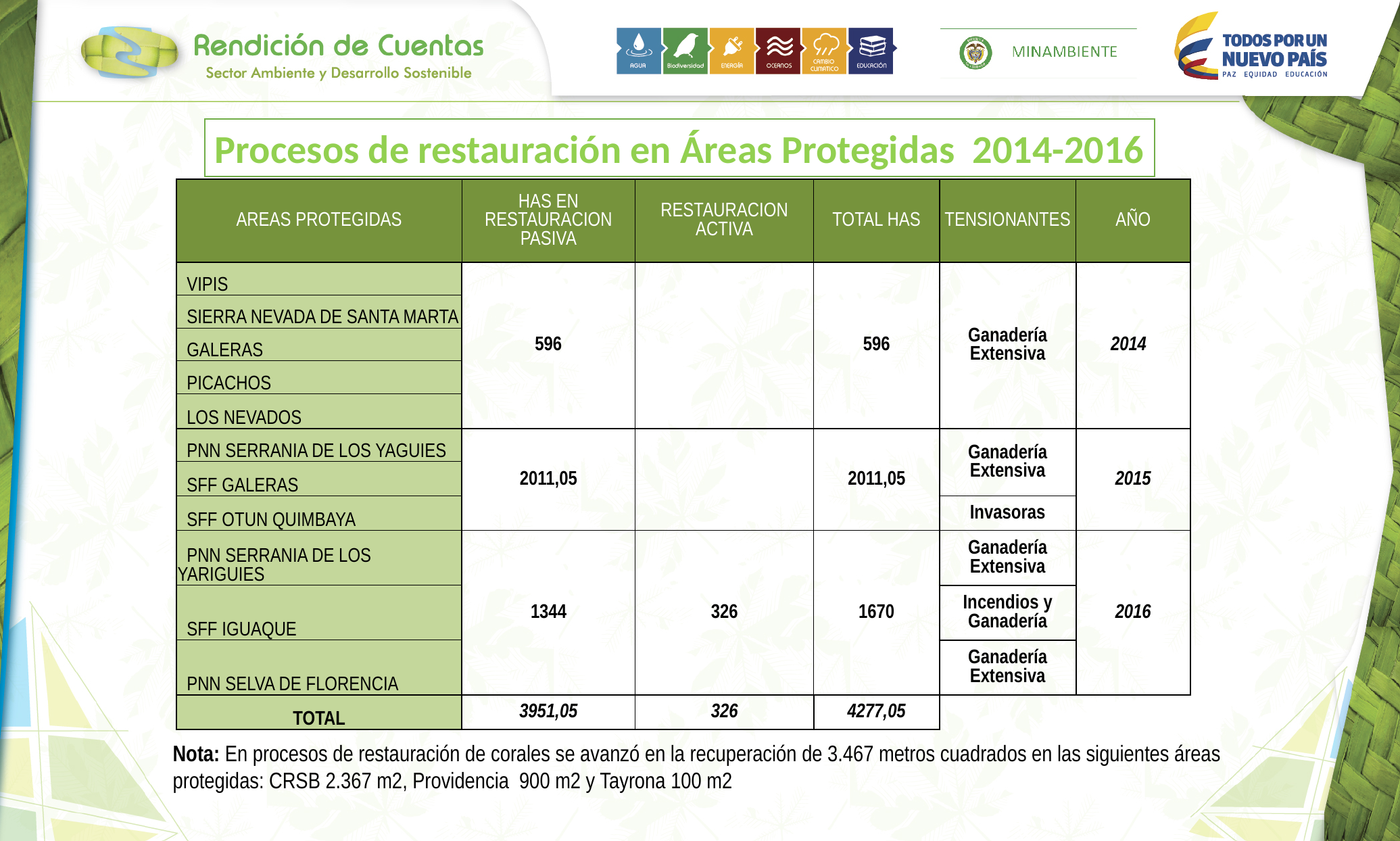

Procesos de restauración en Áreas Protegidas  2014-2016
| AREAS PROTEGIDAS | HAS EN RESTAURACION PASIVA | RESTAURACION ACTIVA | TOTAL HAS | TENSIONANTES | AÑO |
| --- | --- | --- | --- | --- | --- |
| VIPIS | 596 |  | 596 | Ganadería Extensiva | 2014 |
| SIERRA NEVADA DE SANTA MARTA |  |  |  |  |  |
| GALERAS |  |  |  |  |  |
| PICACHOS |  |  |  |  |  |
| LOS NEVADOS |  |  |  |  |  |
| PNN SERRANIA DE LOS YAGUIES | 2011,05 |  | 2011,05 | Ganadería Extensiva | 2015 |
| SFF GALERAS |  |  |  |  |  |
| SFF OTUN QUIMBAYA |  |  |  | Invasoras |  |
| PNN SERRANIA DE LOS YARIGUIES | 1344 | 326 | 1670 | Ganadería Extensiva | 2016 |
| SFF IGUAQUE |  |  |  | Incendios y Ganadería |  |
| PNN SELVA DE FLORENCIA |  |  |  | Ganadería Extensiva |  |
| TOTAL | 3951,05 | 326 | 4277,05 |  |  |
Nota: En procesos de restauración de corales se avanzó en la recuperación de 3.467 metros cuadrados en las siguientes áreas protegidas: CRSB 2.367 m2, Providencia  900 m2 y Tayrona 100 m2